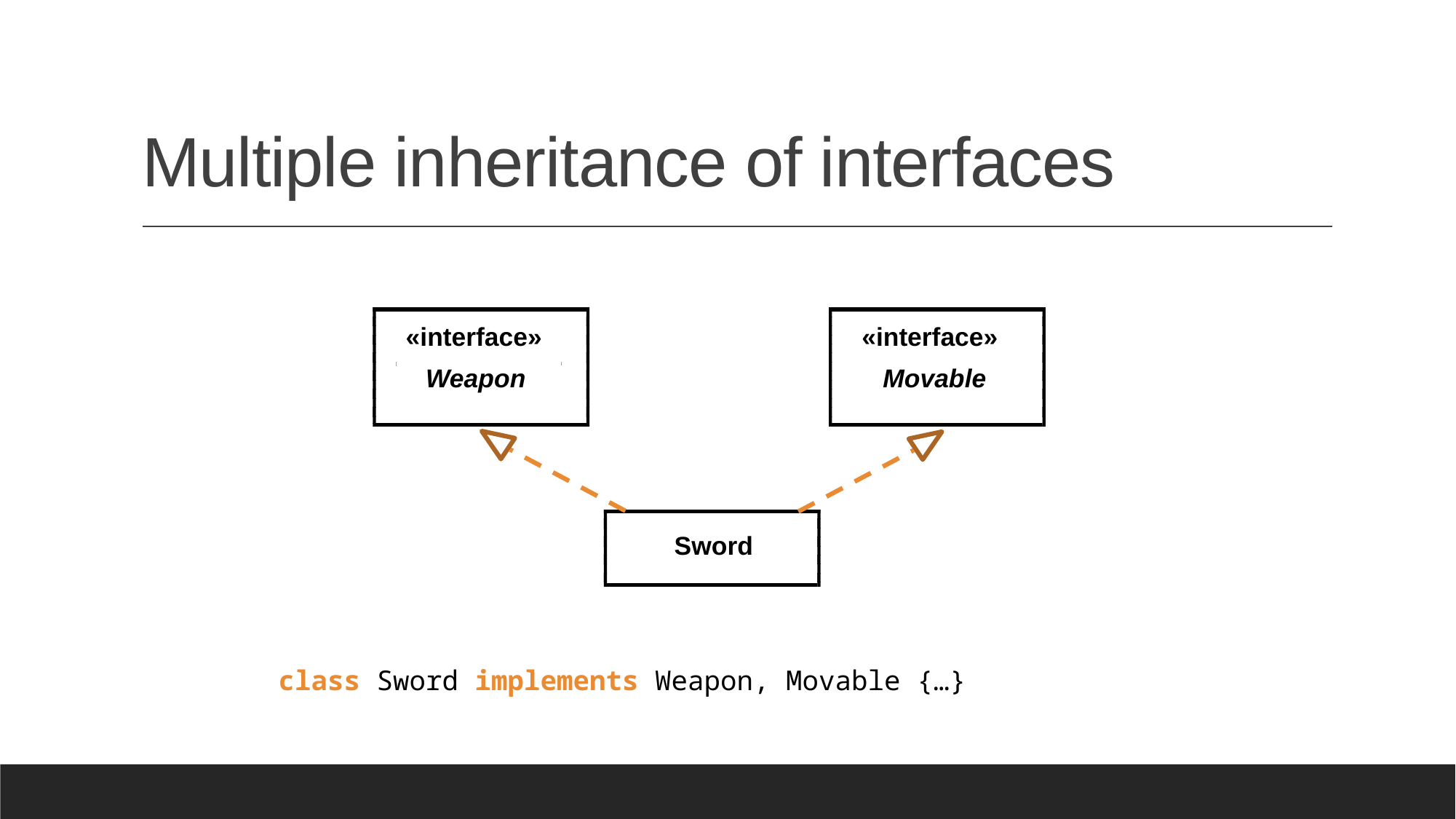

# Multiple inheritance of interfaces

«interface»
«interface»

Weapon
Movable

Sword

class Sword implements Weapon, Movable {…}